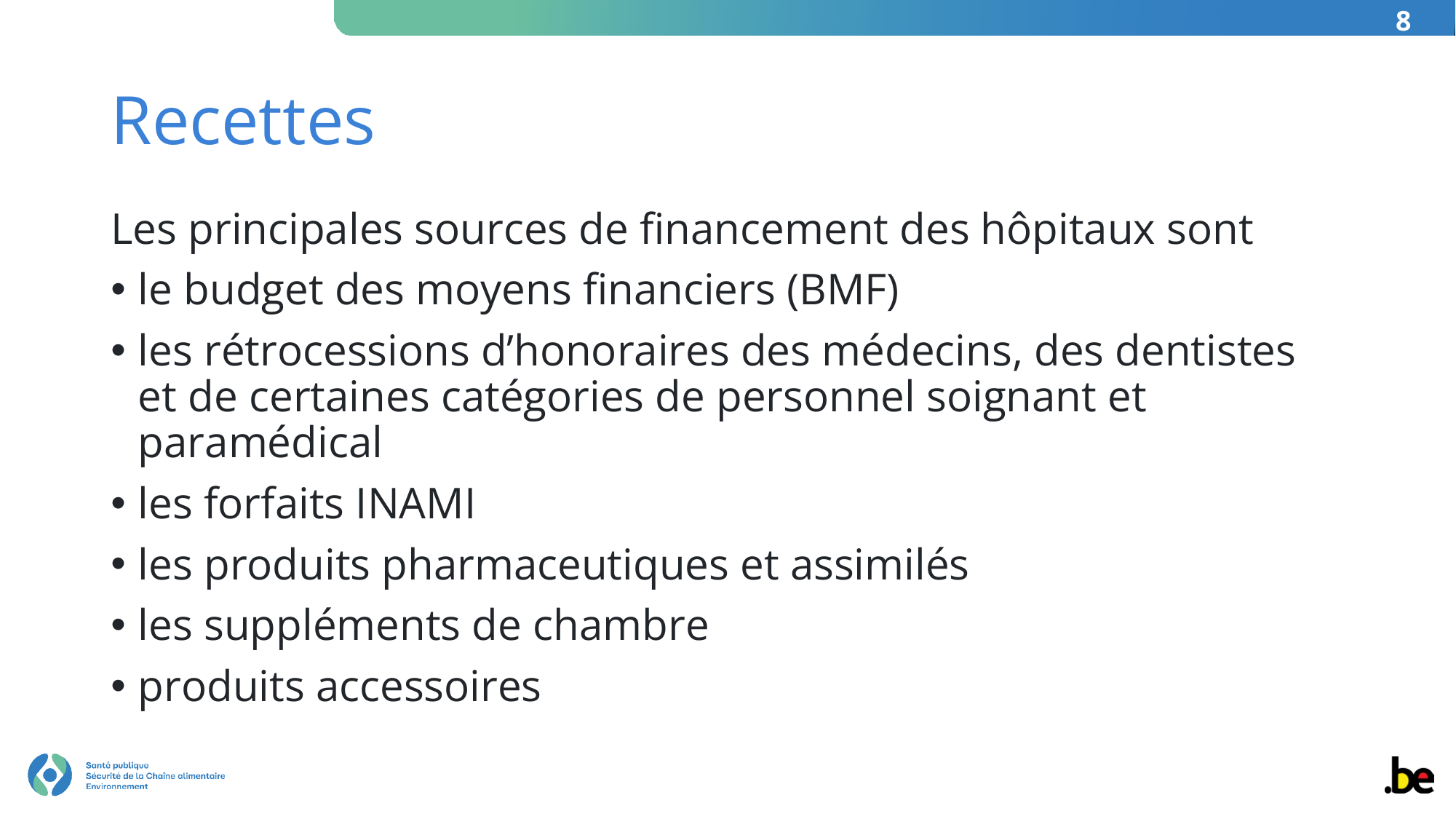

8
# Recettes
Les principales sources de financement des hôpitaux sont
le budget des moyens financiers (BMF)
les rétrocessions d’honoraires des médecins, des dentistes et de certaines catégories de personnel soignant et paramédical
les forfaits INAMI
les produits pharmaceutiques et assimilés
les suppléments de chambre
produits accessoires